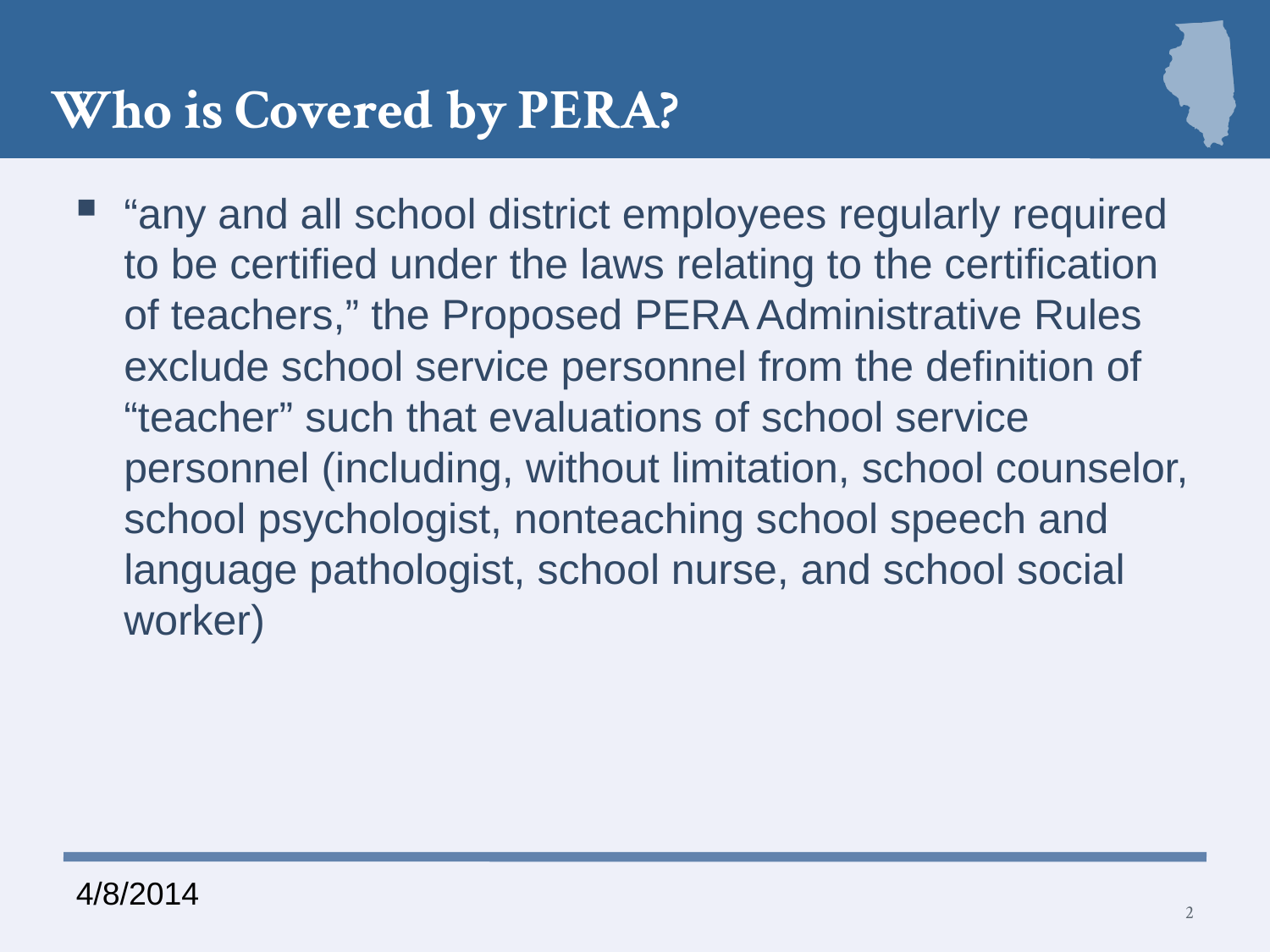

# Who is Covered by PERA?
“any and all school district employees regularly required to be certified under the laws relating to the certification of teachers,” the Proposed PERA Administrative Rules exclude school service personnel from the definition of “teacher” such that evaluations of school service personnel (including, without limitation, school counselor, school psychologist, nonteaching school speech and language pathologist, school nurse, and school social worker)
4/8/2014
2